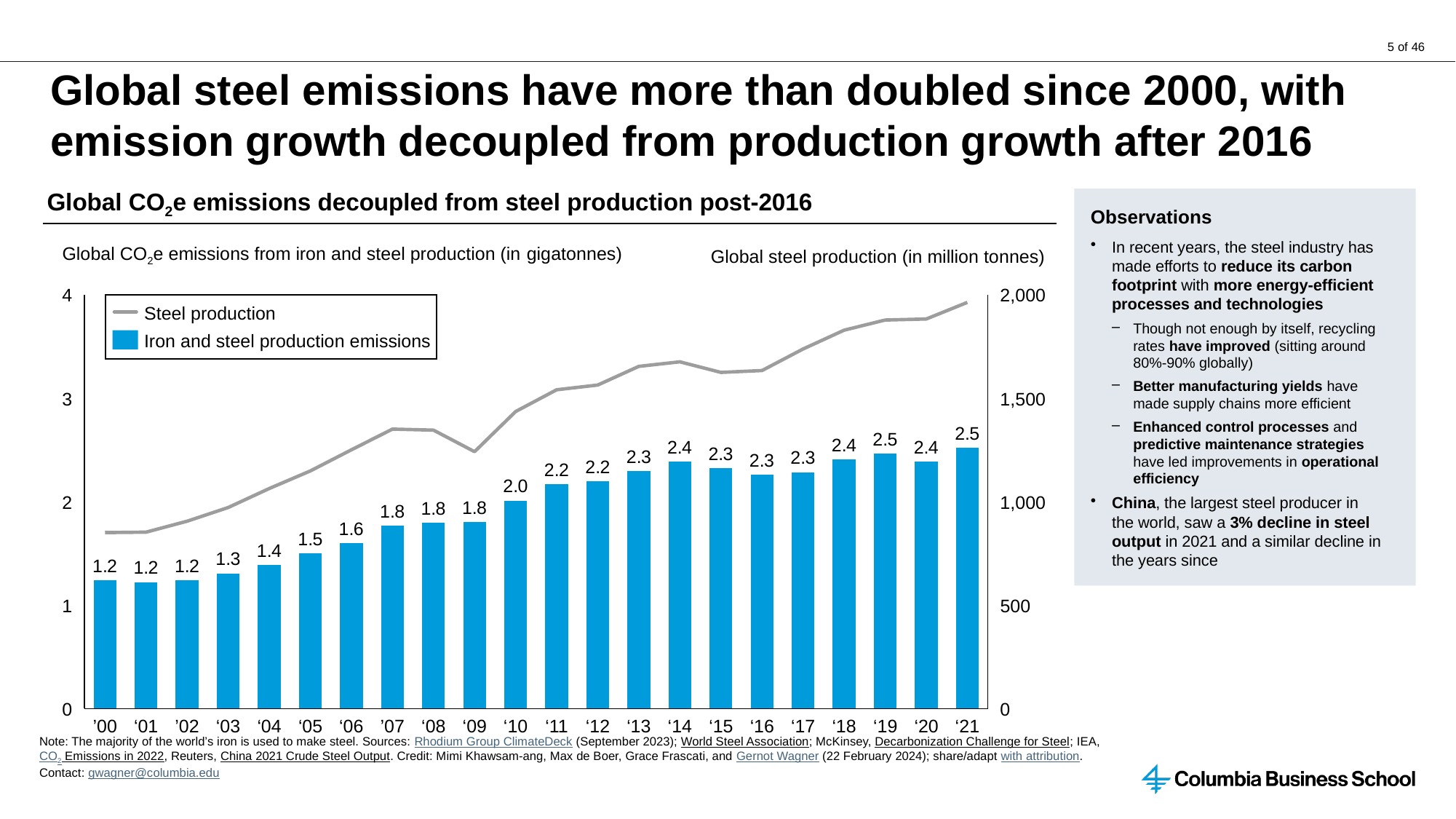

# Global steel emissions have more than doubled since 2000, with emission growth decoupled from production growth after 2016
Global CO2e emissions decoupled from steel production post-2016
Observations
In recent years, the steel industry has made efforts to reduce its carbon footprint with more energy-efficient processes and technologies
Though not enough by itself, recycling rates have improved (sitting around 80%-90% globally)
Better manufacturing yields have made supply chains more efficient
Enhanced control processes and predictive maintenance strategies have led improvements in operational efficiency
China, the largest steel producer in the world, saw a 3% decline in steel output in 2021 and a similar decline in the years since
Global CO2e emissions from iron and steel production (in gigatonnes)
Global steel production (in million tonnes)

### Chart

| Category |  |  |
|---|---|---|
4
2,000

Steel production
Iron and steel production emissions

3
1,500
2
1,000
1
500
0
0
’00

‘01
’02

‘03
‘04
‘05
‘06
’07

‘08
‘09
‘10
‘11
‘12
‘13
‘14
‘15
‘16
‘17
‘18
‘19
‘20
‘21
Note: The majority of the world’s iron is used to make steel. Sources: Rhodium Group ClimateDeck (September 2023); World Steel Association; McKinsey, Decarbonization Challenge for Steel; IEA, CO2 Emissions in 2022, Reuters, China 2021 Crude Steel Output. Credit: Mimi Khawsam-ang, Max de Boer, Grace Frascati, and Gernot Wagner (22 February 2024); share/adapt with attribution. Contact: gwagner@columbia.edu